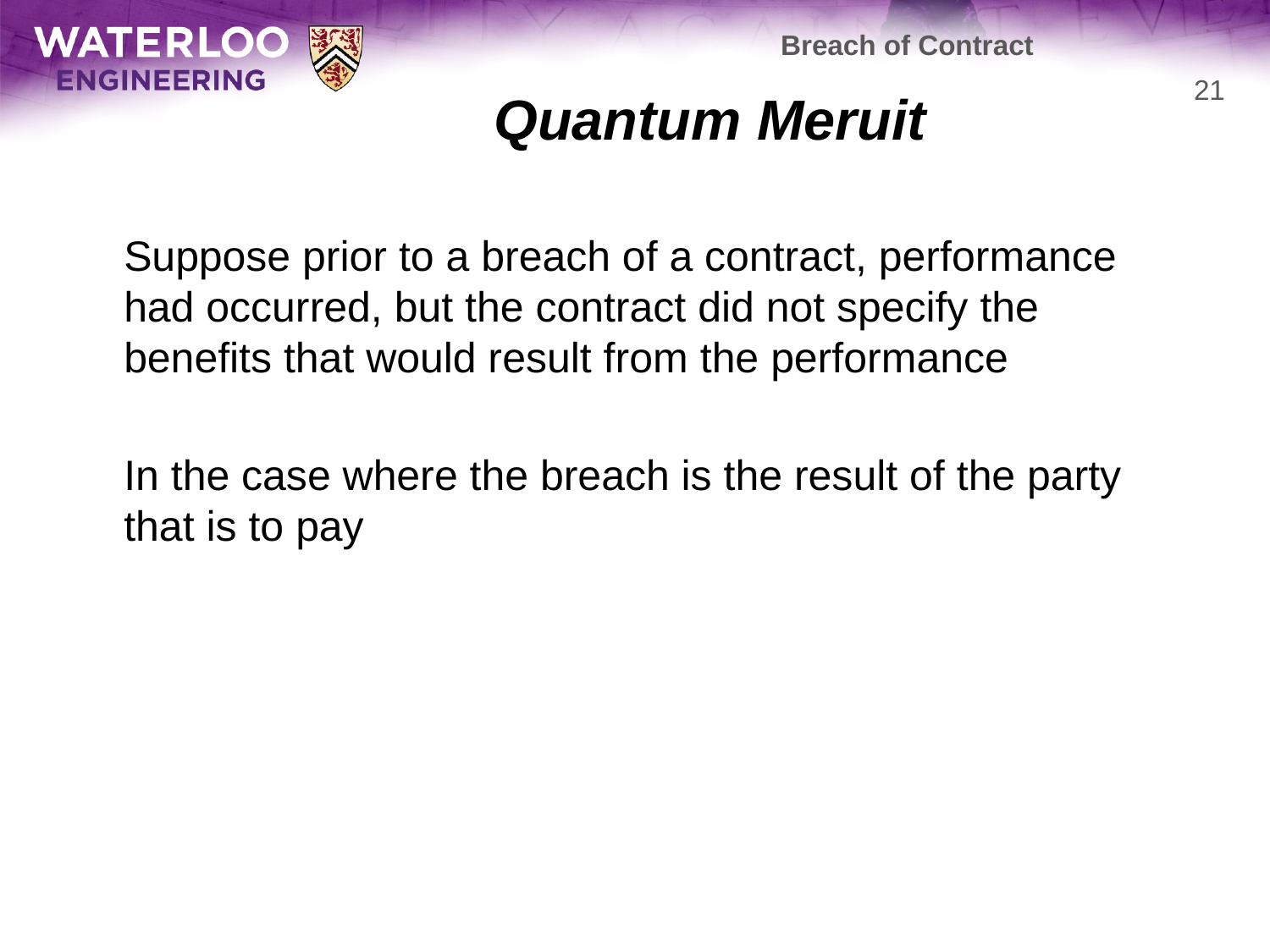

Breach of Contract
# Quantum Meruit
21
	Suppose prior to a breach of a contract, performance had occurred, but the contract did not specify the benefits that would result from the performance

	In the case where the breach is the result of the party that is to pay